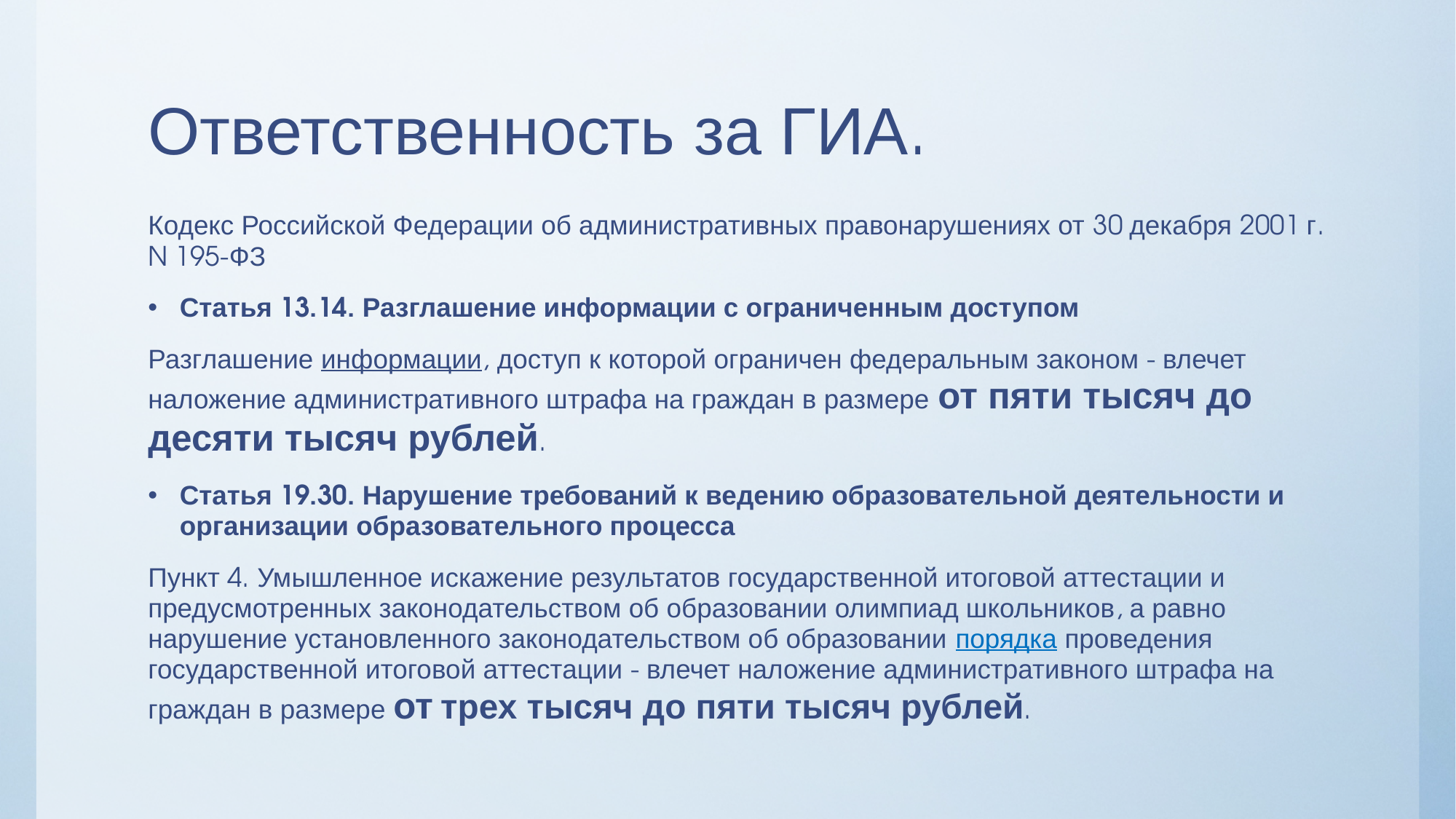

# Ответственность за ГИА.
Кодекс Российской Федерации об административных правонарушениях от 30 декабря 2001 г. N 195-ФЗ
Статья 13.14. Разглашение информации с ограниченным доступом
Разглашение информации, доступ к которой ограничен федеральным законом - влечет наложение административного штрафа на граждан в размере от пяти тысяч до десяти тысяч рублей.
Статья 19.30. Нарушение требований к ведению образовательной деятельности и организации образовательного процесса
Пункт 4. Умышленное искажение результатов государственной итоговой аттестации и предусмотренных законодательством об образовании олимпиад школьников, а равно нарушение установленного законодательством об образовании порядка проведения государственной итоговой аттестации - влечет наложение административного штрафа на граждан в размере от трех тысяч до пяти тысяч рублей.